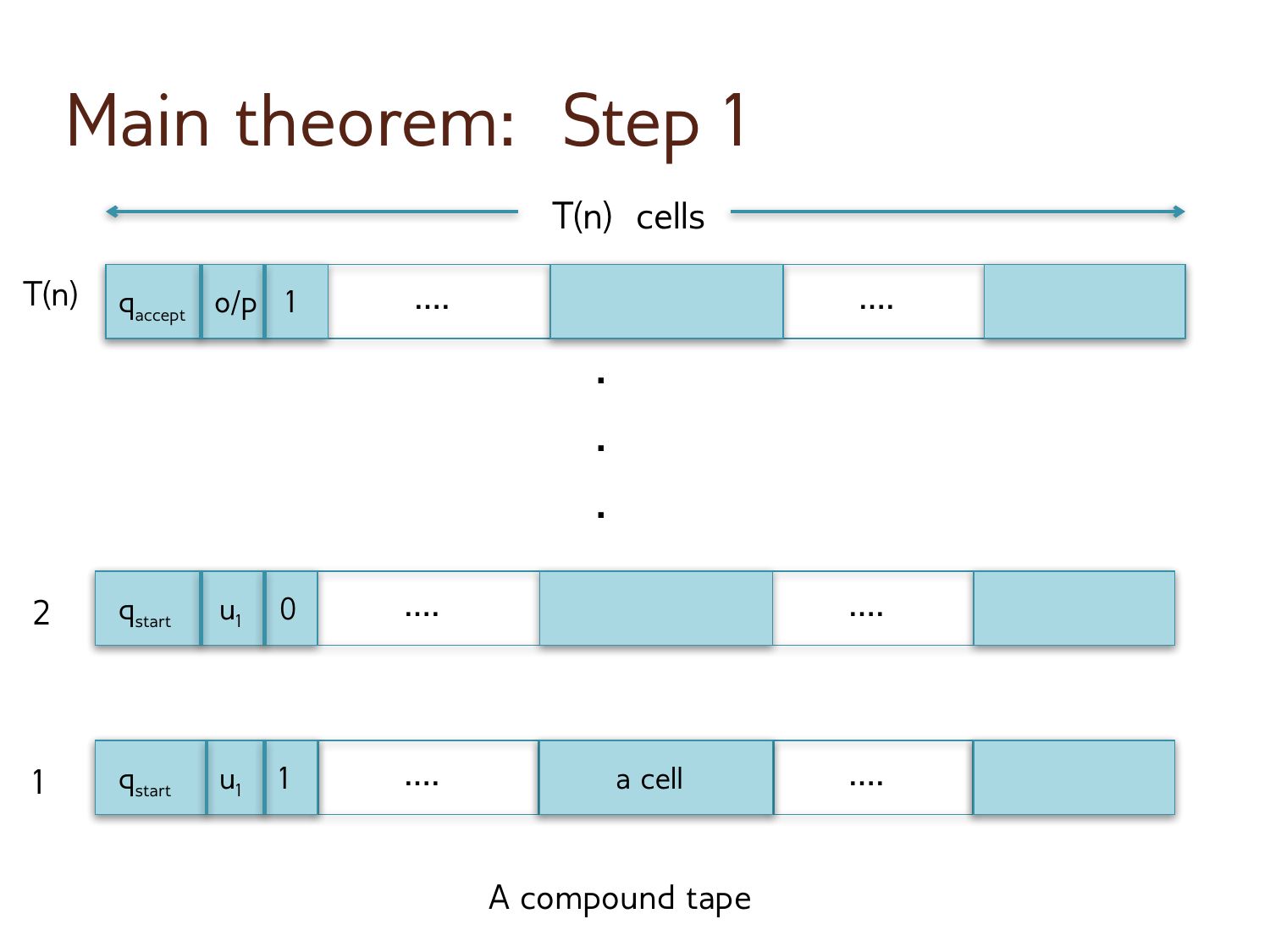

# Main theorem:  Step 1
T(n)  cells
T(n)

….

….

qaccept   o/p   1
.
.
.

….

….

qstart     u1    0
2

….

….

qstart     u1    1
a cell
1
A compound tape